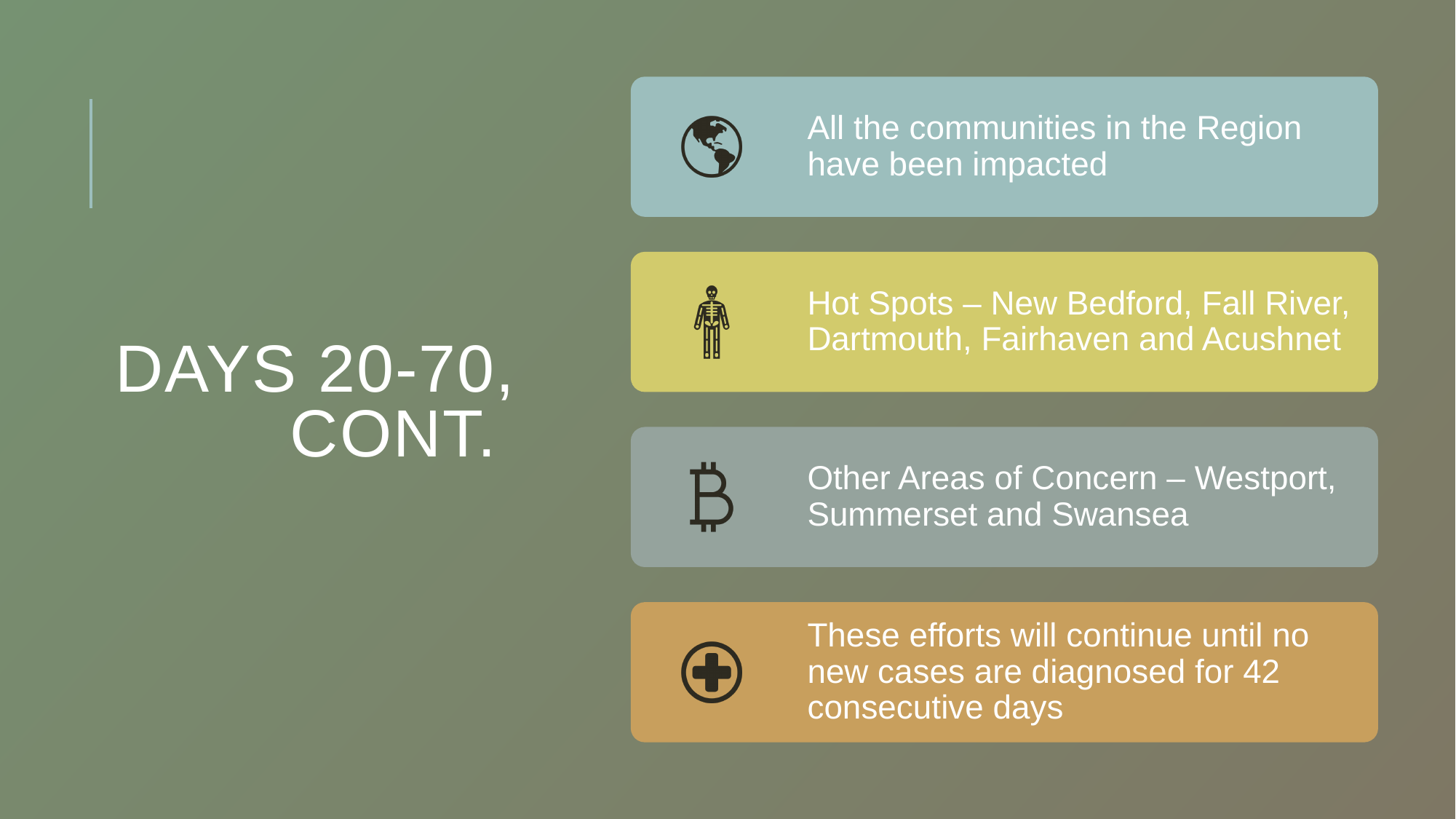

All the communities in the Region have been impacted
Hot Spots – New Bedford, Fall River, Dartmouth, Fairhaven and Acushnet
Other Areas of Concern – Westport, Summerset and Swansea
These efforts will continue until no new cases are diagnosed for 42 consecutive days
# Days 20-70, cont.